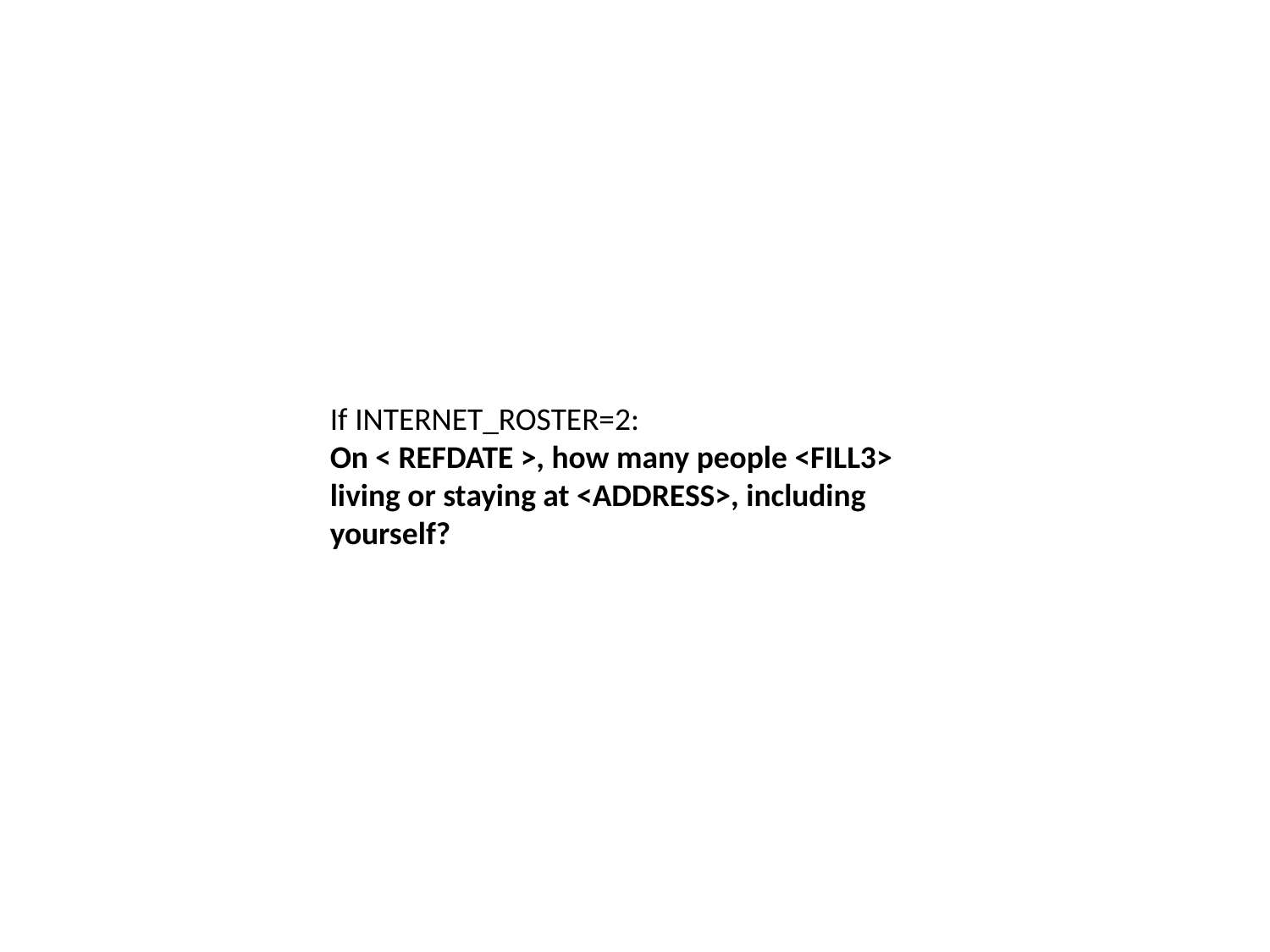

If INTERNET_ROSTER=2:
On < REFDATE >, how many people <FILL3> living or staying at <ADDRESS>, including yourself?